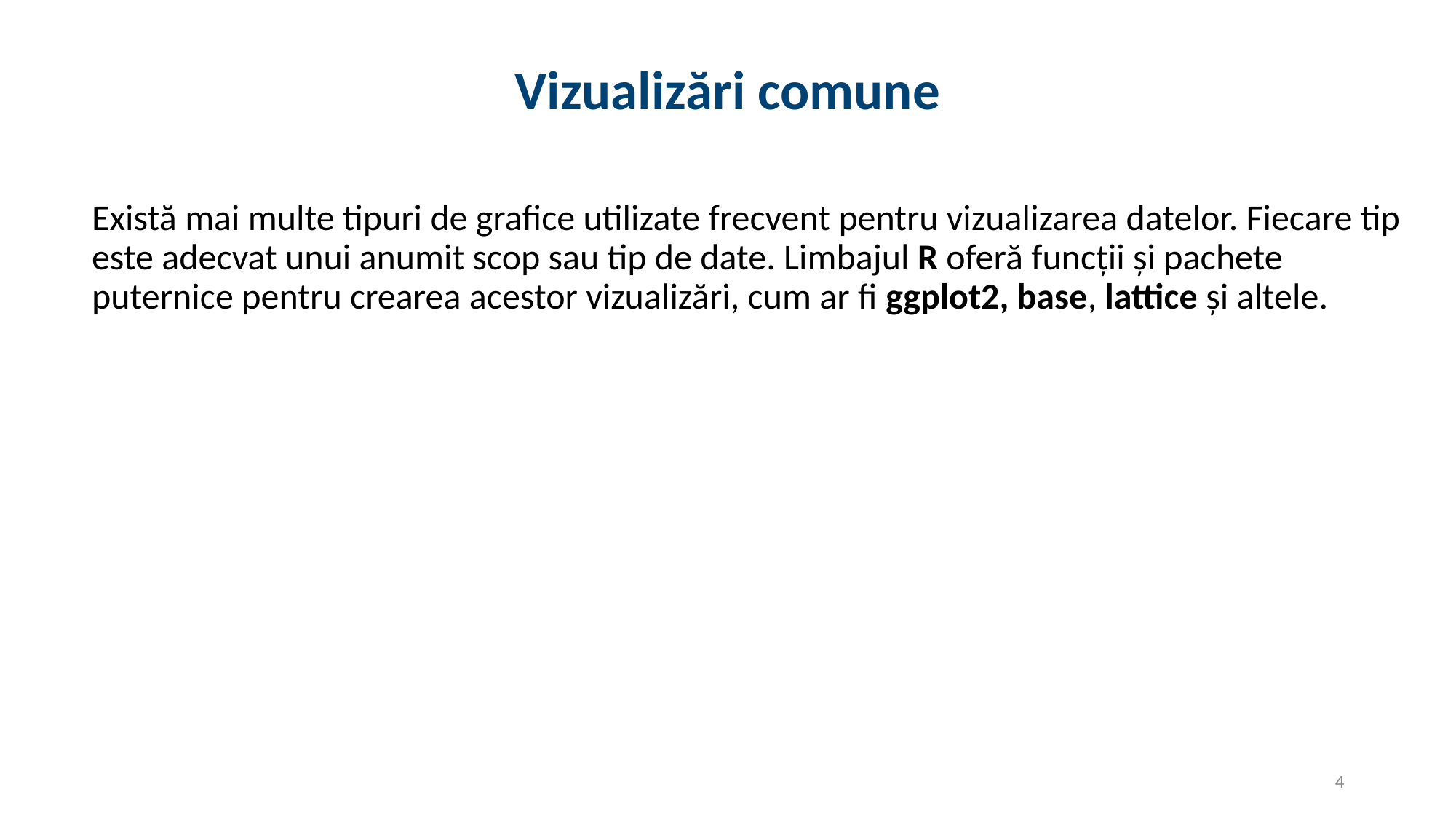

# Vizualizări comune
Există mai multe tipuri de grafice utilizate frecvent pentru vizualizarea datelor. Fiecare tip este adecvat unui anumit scop sau tip de date. Limbajul R oferă funcții și pachete puternice pentru crearea acestor vizualizări, cum ar fi ggplot2, base, lattice și altele.

4